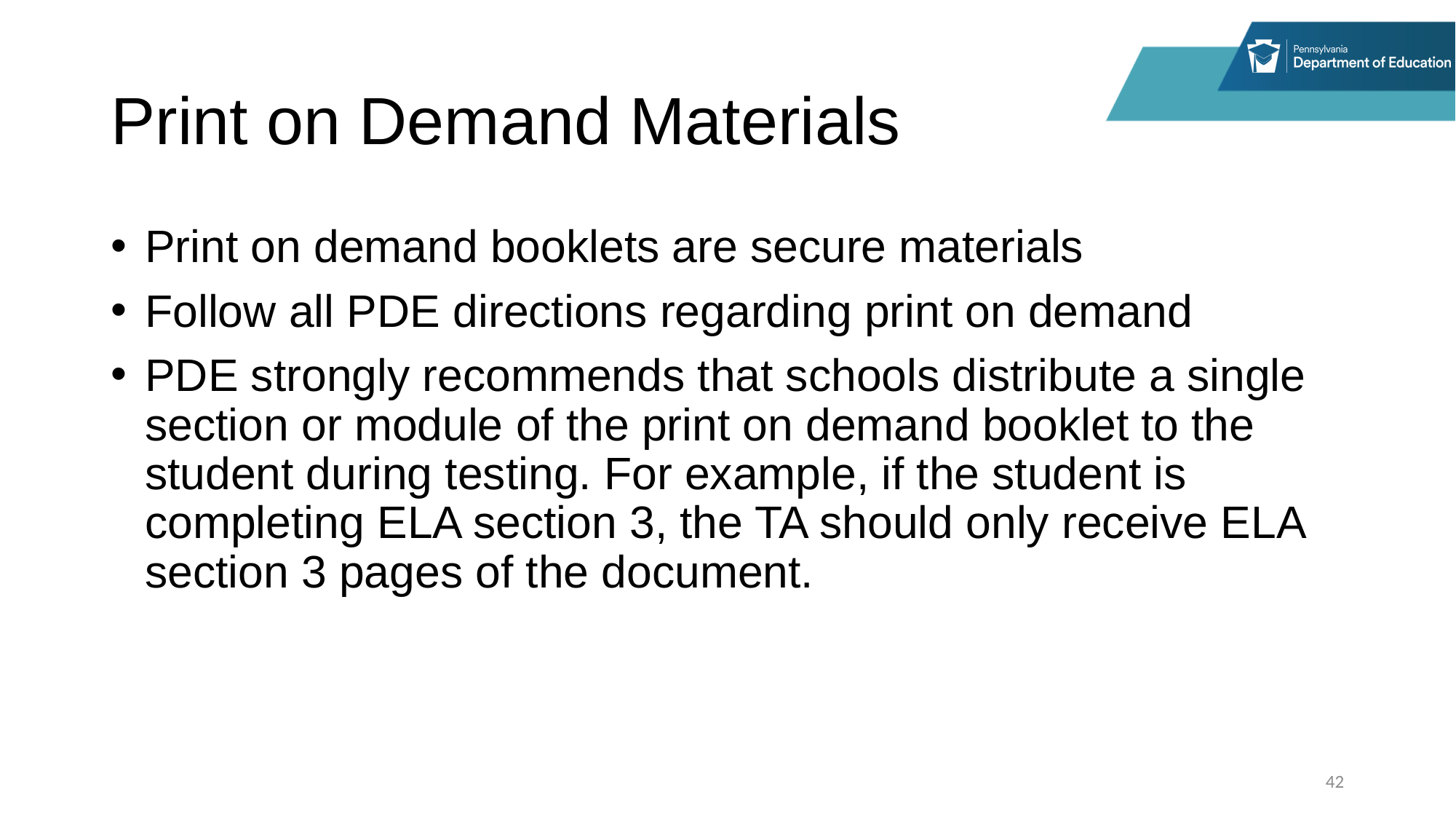

# Print on Demand Materials
Print on demand booklets are secure materials
Follow all PDE directions regarding print on demand
PDE strongly recommends that schools distribute a single section or module of the print on demand booklet to the student during testing. For example, if the student is completing ELA section 3, the TA should only receive ELA section 3 pages of the document.

42